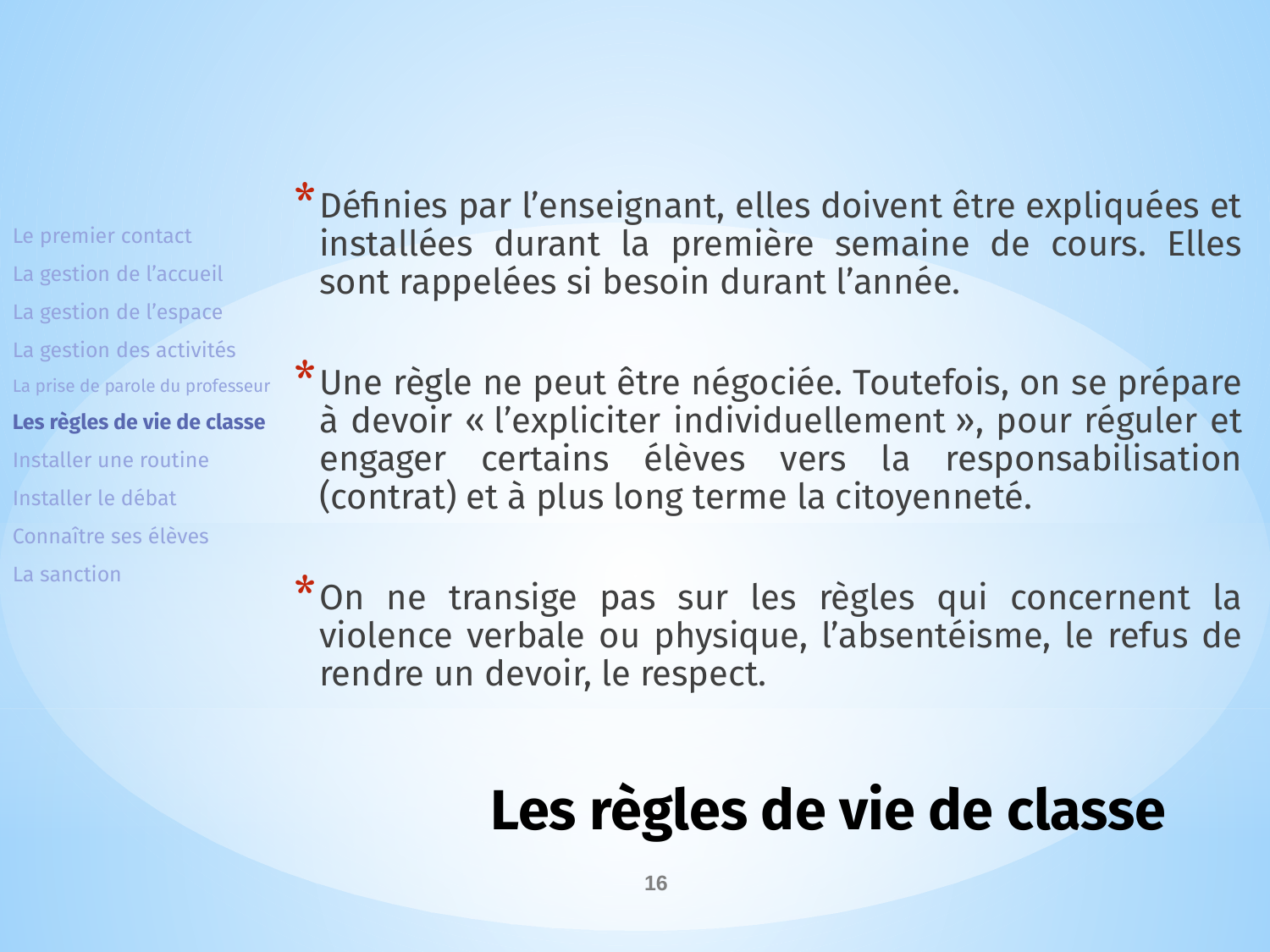

Définies par l’enseignant, elles doivent être expliquées et installées durant la première semaine de cours. Elles sont rappelées si besoin durant l’année.

Une règle ne peut être négociée. Toutefois, on se prépare à devoir « l’expliciter individuellement », pour réguler et engager certains élèves vers la responsabilisation (contrat) et à plus long terme la citoyenneté.

On ne transige pas sur les règles qui concernent la violence verbale ou physique, l’absentéisme, le refus de rendre un devoir, le respect.
Le premier contact

La gestion de l’accueil

La gestion de l’espace

La gestion des activités

La prise de parole du professeur

Les règles de vie de classe

Installer une routine

Installer le débat

Connaître ses élèves

La sanction

# Les règles de vie de classe
16